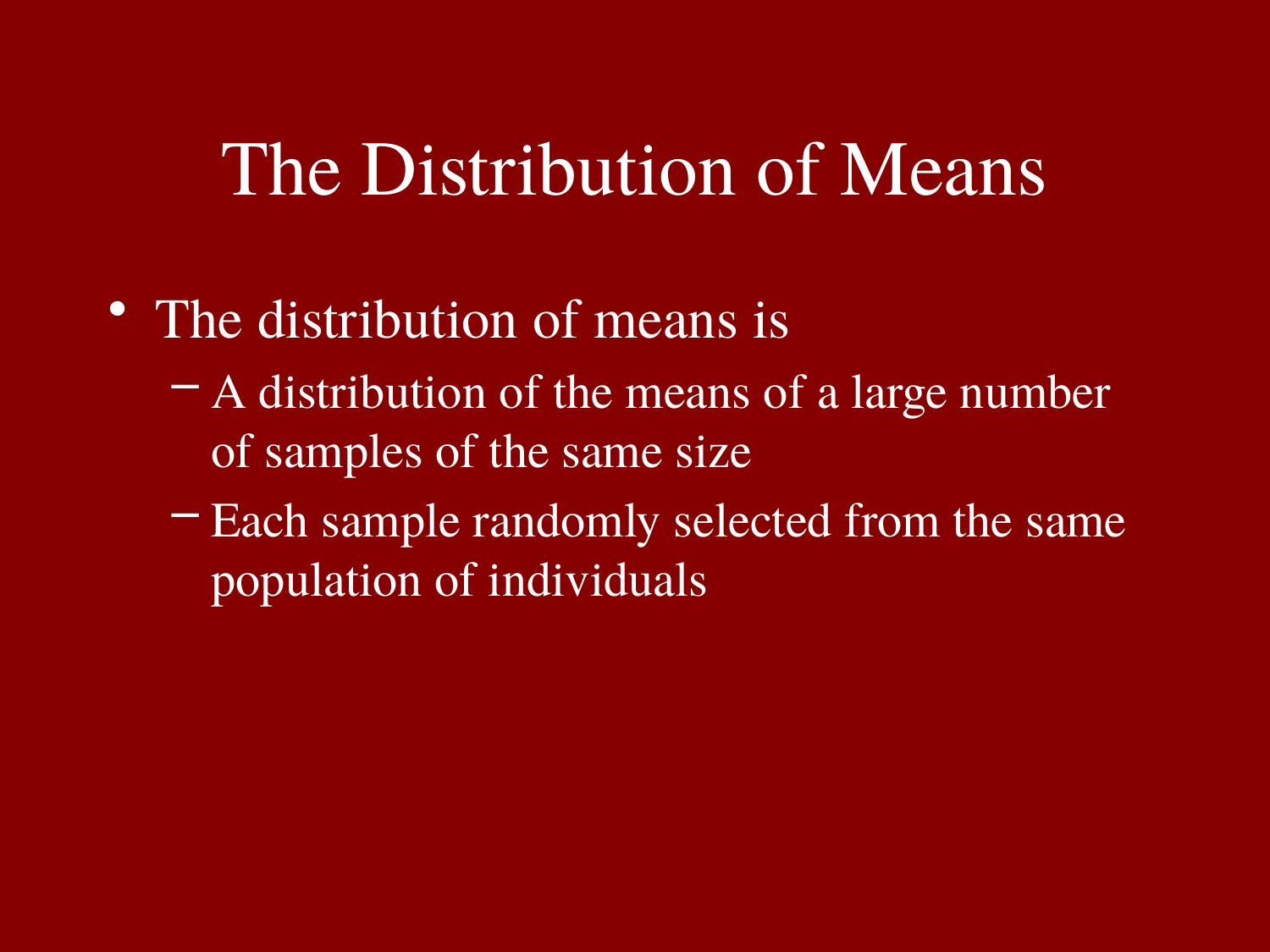

# The Distribution of Means
The distribution of means is
A distribution of the means of a large number of samples of the same size
Each sample randomly selected from the same population of individuals